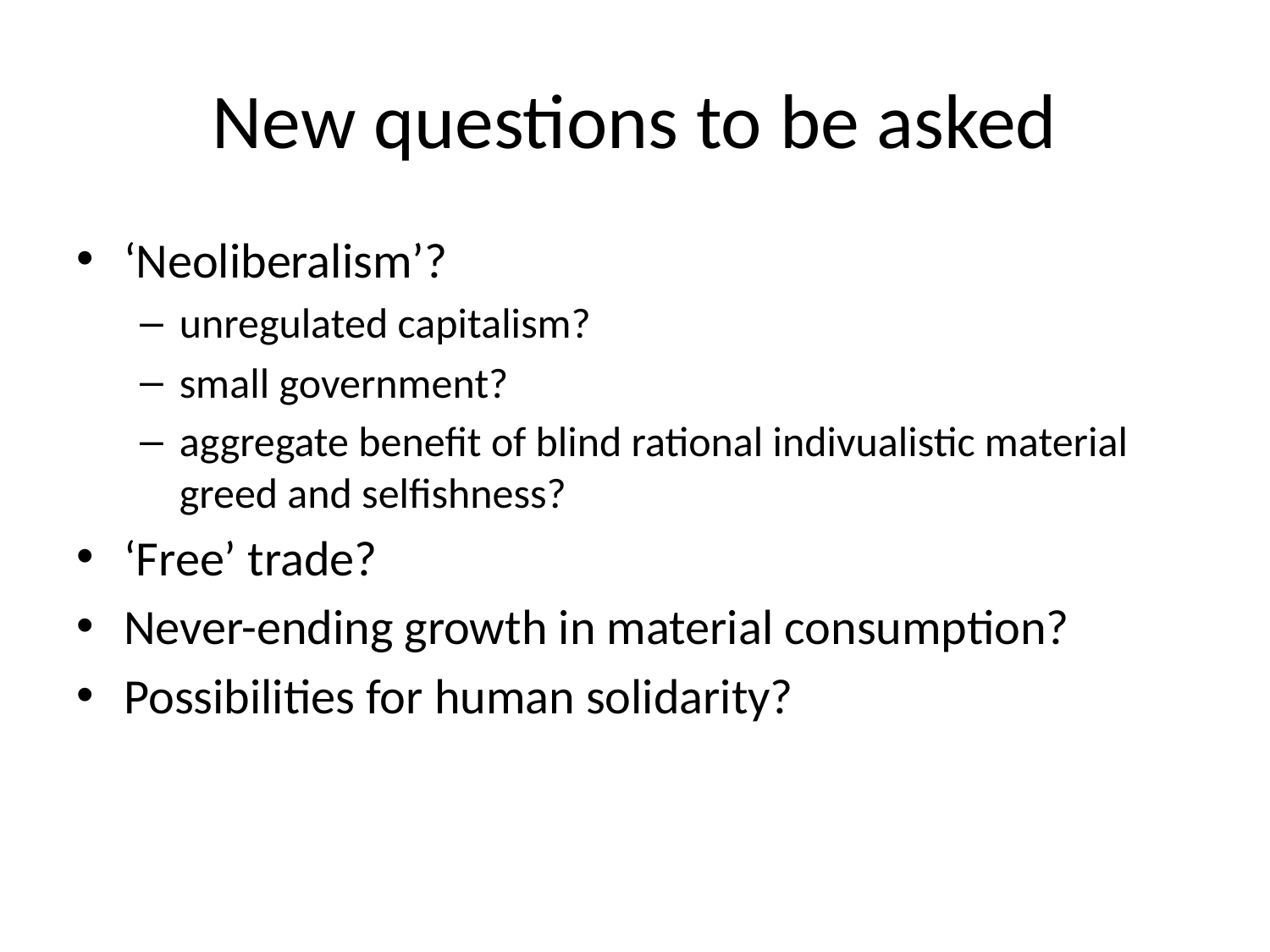

# New questions to be asked
‘Neoliberalism’?
unregulated capitalism?
small government?
aggregate benefit of blind rational indivualistic material greed and selfishness?
‘Free’ trade?
Never-ending growth in material consumption?
Possibilities for human solidarity?